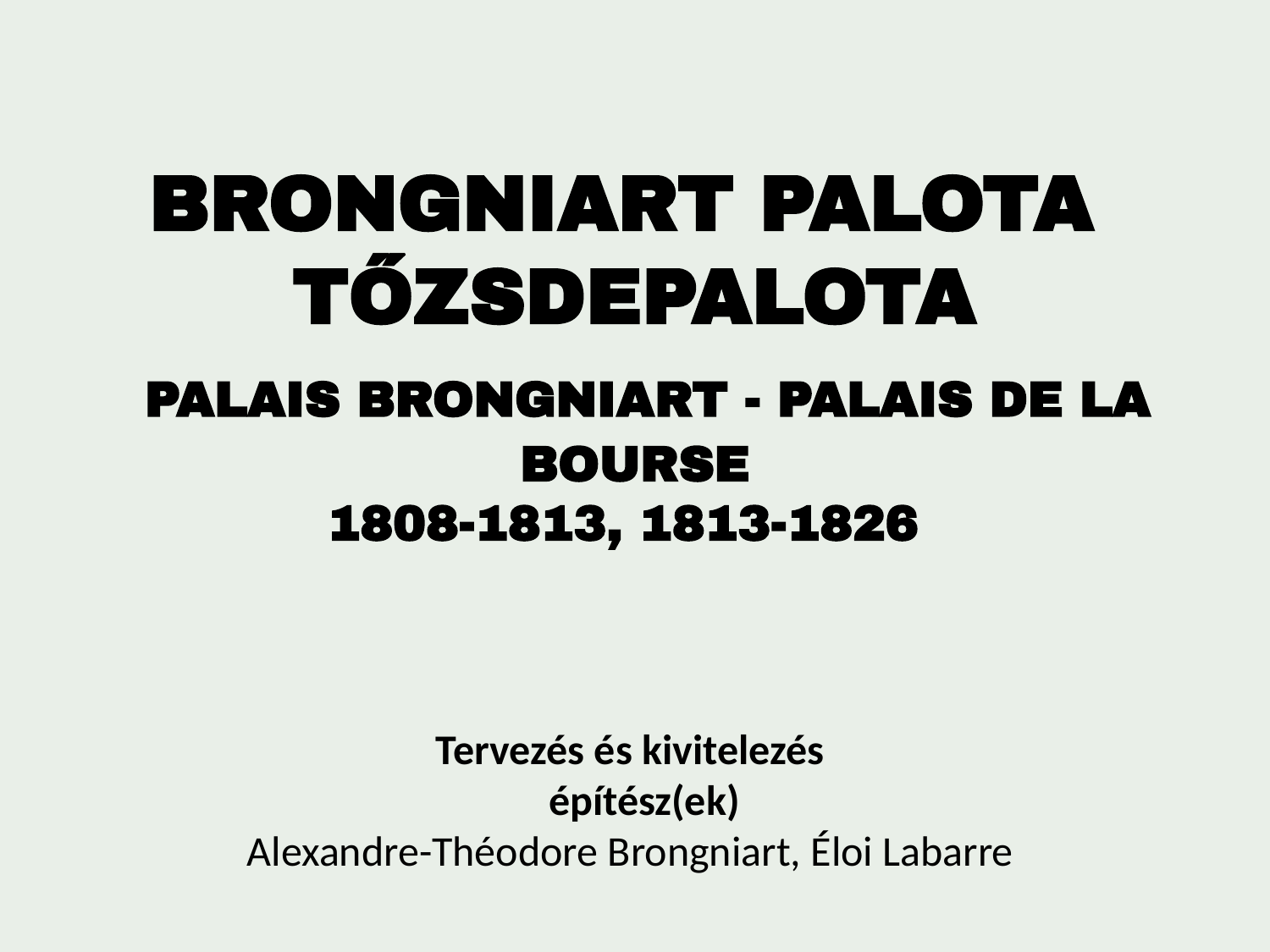

BRONGNIART PALOTA  TŐZSDEPALOTA
 PALAIS BRONGNIART - PALAIS DE LA BOURSE
1808-1813, 1813-1826
Tervezés és kivitelezés
  építész(ek)
 Alexandre-Théodore Brongniart, Éloi Labarre